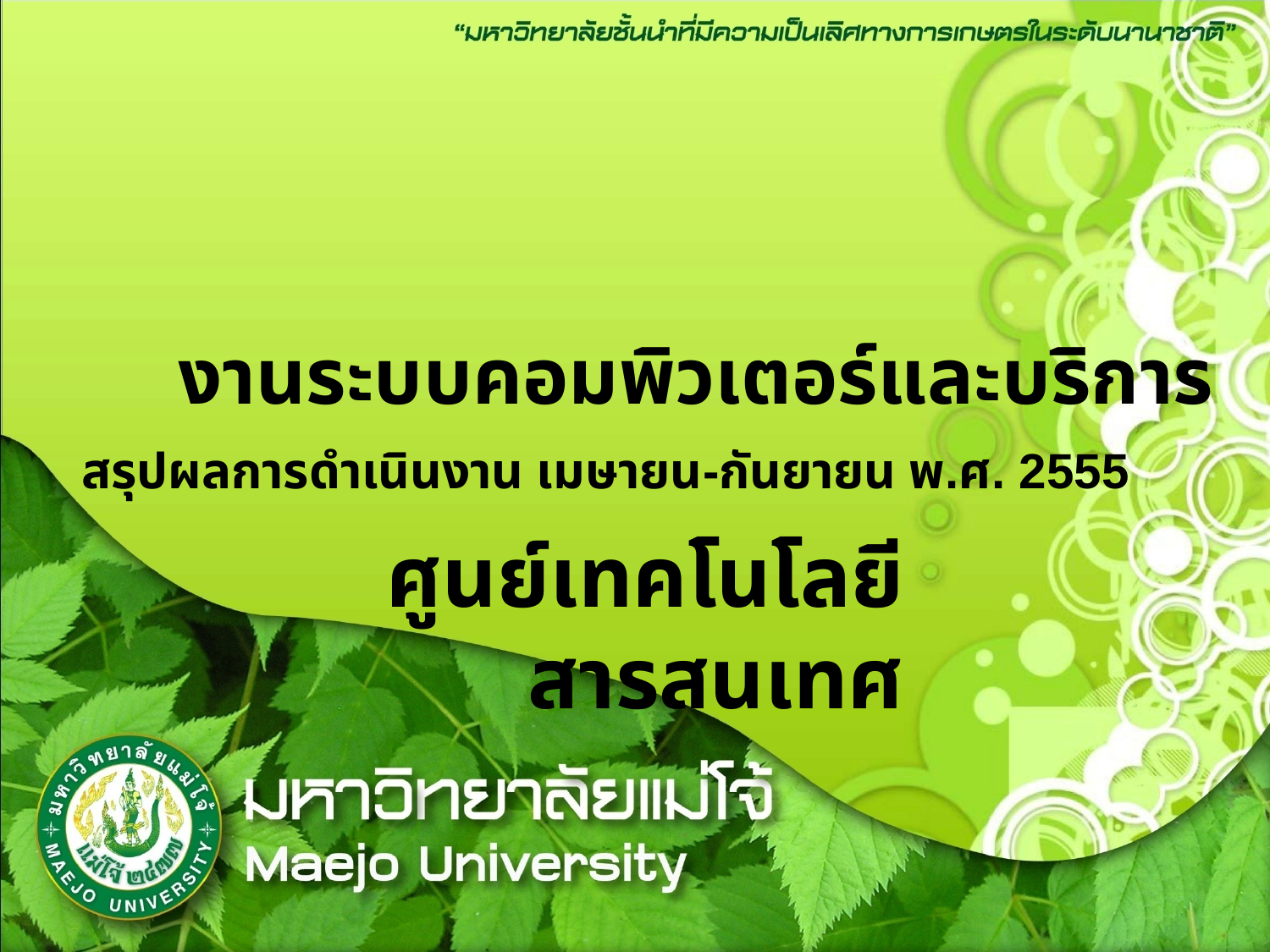

# งานระบบคอมพิวเตอร์และบริการ
สรุปผลการดำเนินงาน เมษายน-กันยายน พ.ศ. 2555
ศูนย์เทคโนโลยีสารสนเทศ